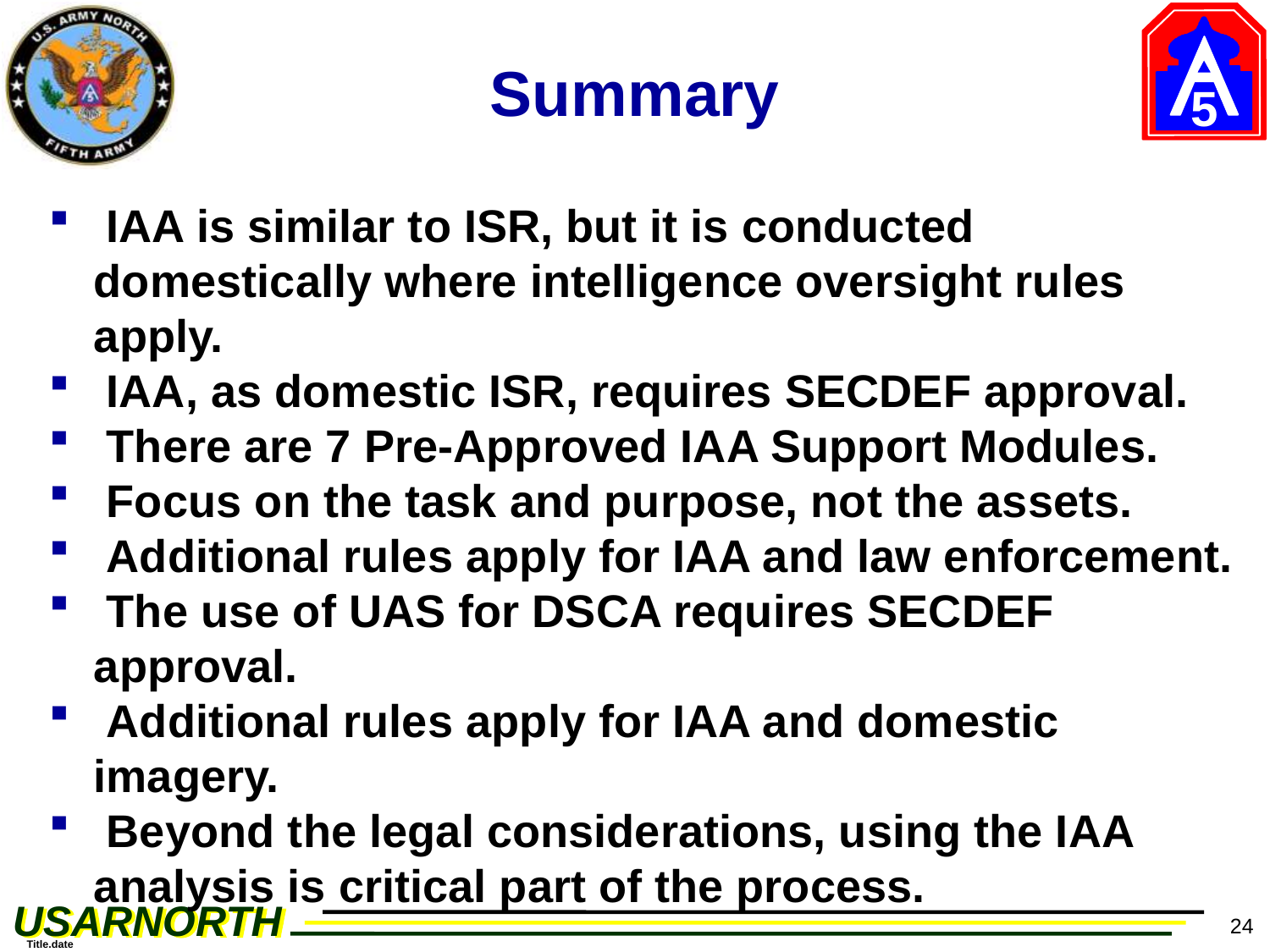

# Summary
 IAA is similar to ISR, but it is conducted domestically where intelligence oversight rules apply.
 IAA, as domestic ISR, requires SECDEF approval.
 There are 7 Pre-Approved IAA Support Modules.
 Focus on the task and purpose, not the assets.
 Additional rules apply for IAA and law enforcement.
 The use of UAS for DSCA requires SECDEF approval.
 Additional rules apply for IAA and domestic imagery.
 Beyond the legal considerations, using the IAA analysis is critical part of the process.
24